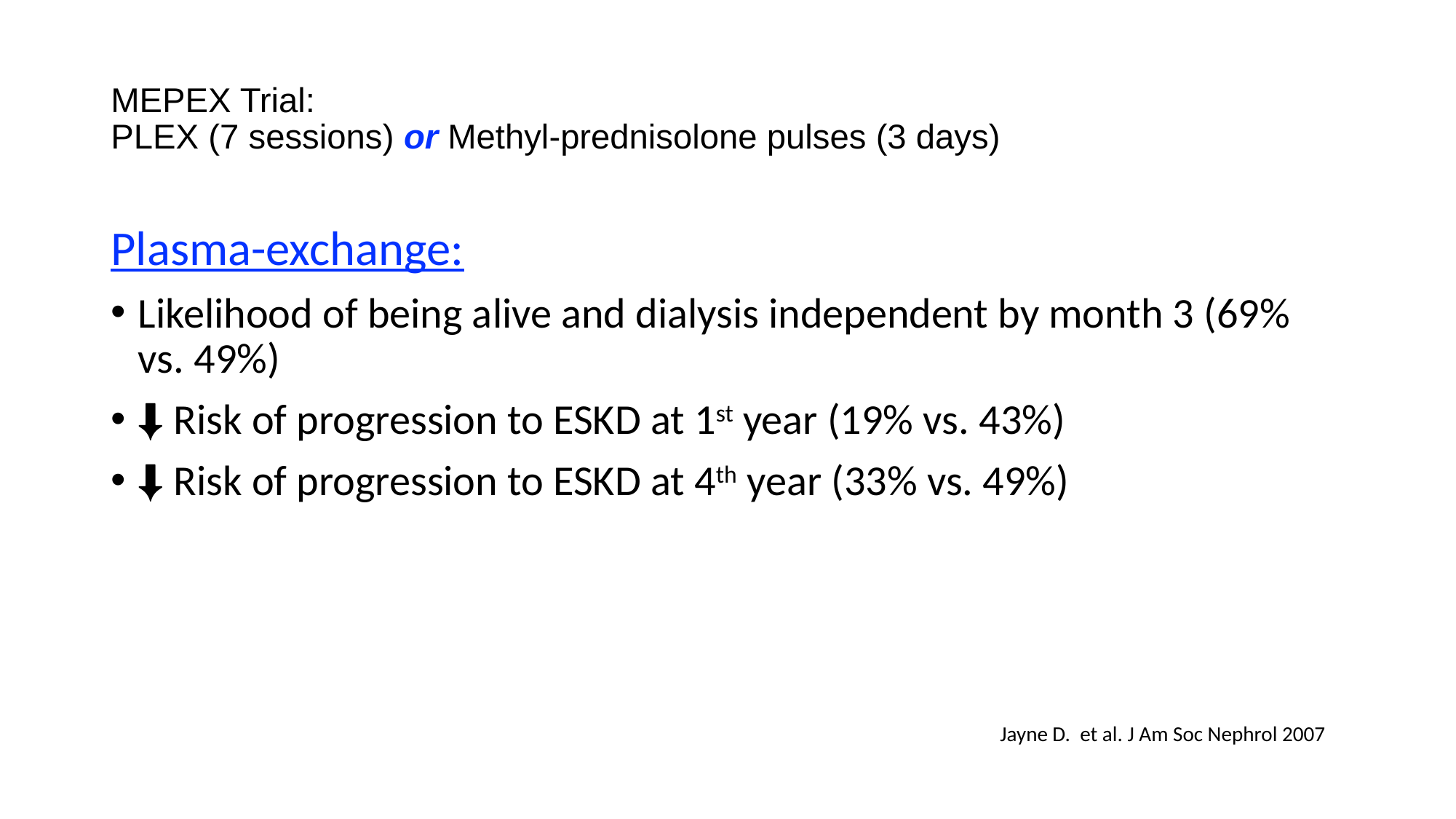

# MEPEX Trial: PLEX (7 sessions) or Methyl-prednisolone pulses (3 days)

Plasma-exchange:
Likelihood of being alive and dialysis independent by month 3 (69% vs. 49%)
⬇︎ Risk of progression to ESKD at 1st year (19% vs. 43%)
⬇︎ Risk of progression to ESKD at 4th year (33% vs. 49%)

Jayne D.  et al. J Am Soc Nephrol 2007